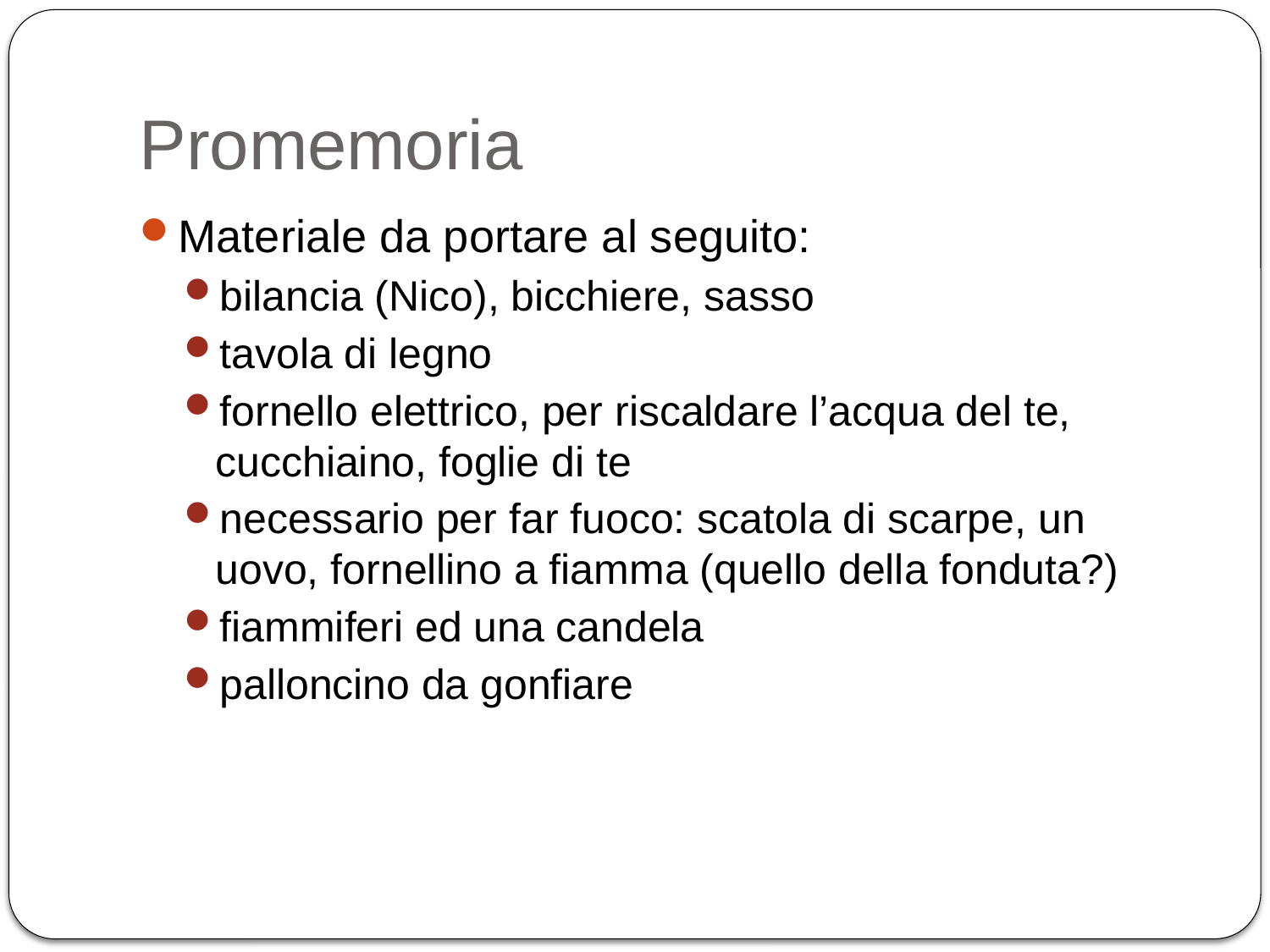

# Promemoria
Materiale da portare al seguito:
bilancia (Nico), bicchiere, sasso
tavola di legno
fornello elettrico, per riscaldare l’acqua del te, cucchiaino, foglie di te
necessario per far fuoco: scatola di scarpe, un uovo, fornellino a fiamma (quello della fonduta?)
fiammiferi ed una candela
palloncino da gonfiare